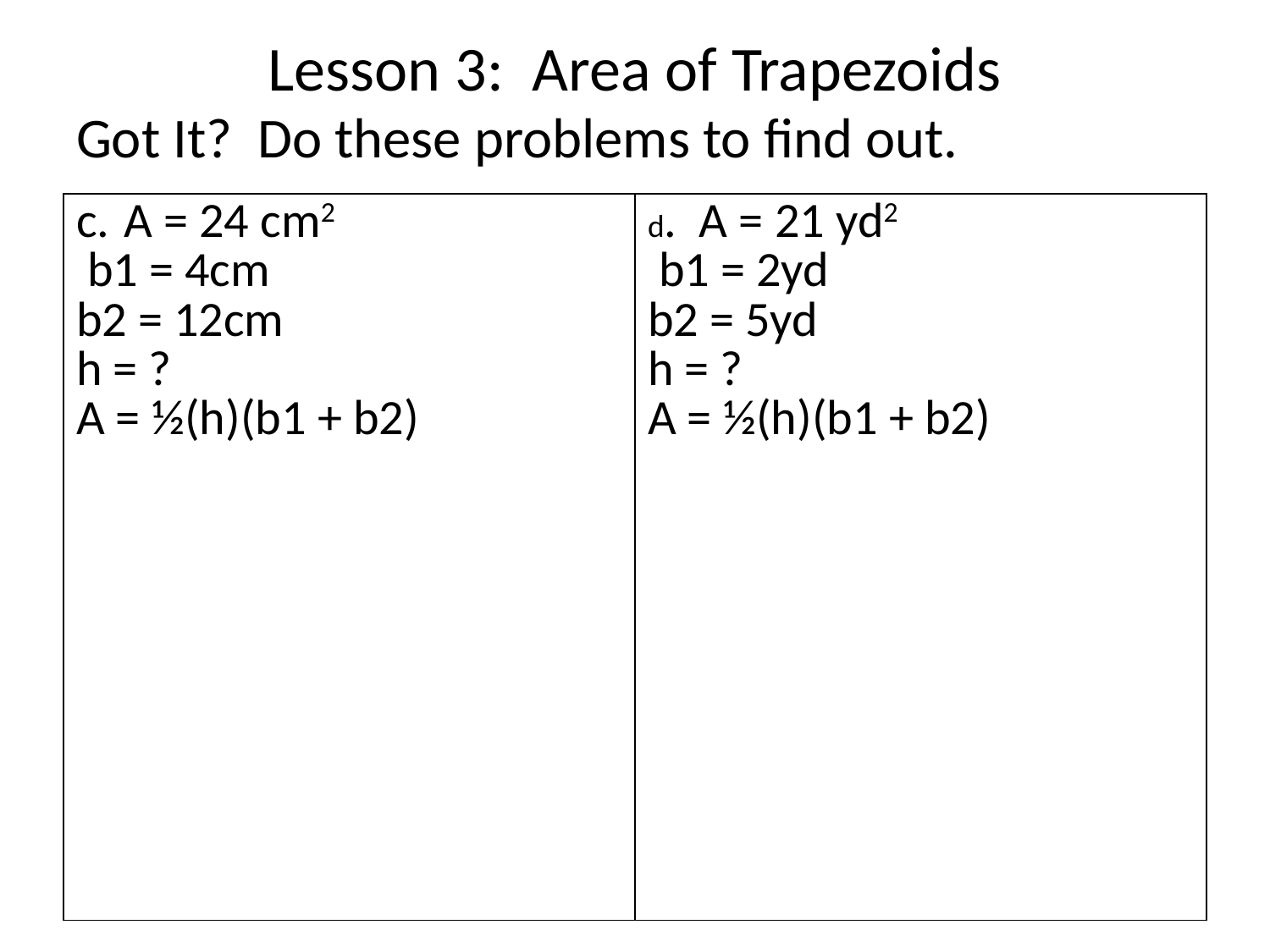

# Lesson 3:  Area of Trapezoids
Got It?  Do these problems to find out.

| A = 24 cm2 b1 = 4cm b2 = 12cm h = ? A = ½(h)(b1 + b2) | d. A = 21 yd2 b1 = 2yd b2 = 5yd h = ? A = ½(h)(b1 + b2) |
| --- | --- |